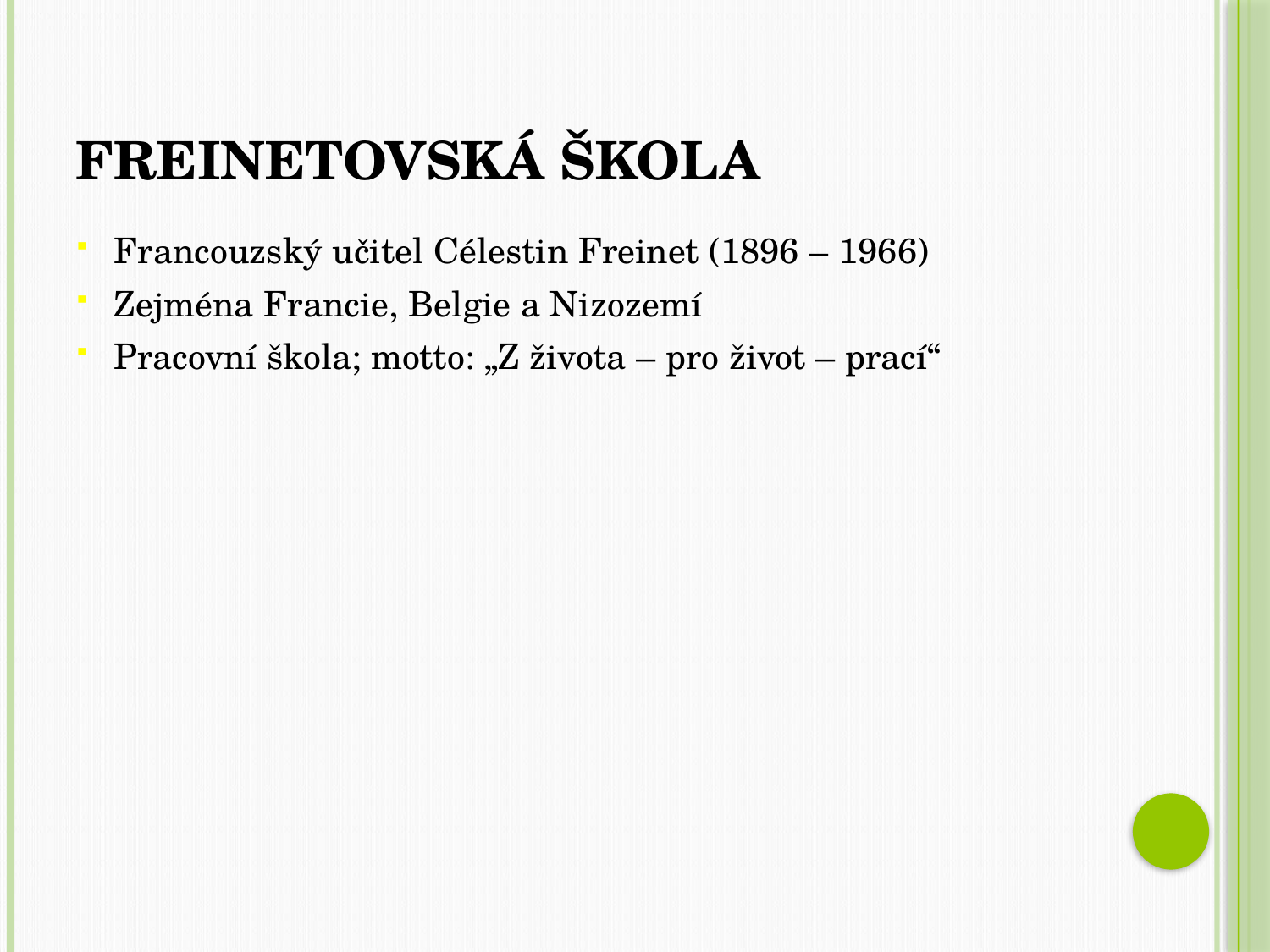

# Freinetovská škola
Francouzský učitel Célestin Freinet (1896 – 1966)
Zejména Francie, Belgie a Nizozemí
Pracovní škola; motto: „Z života – pro život – prací“